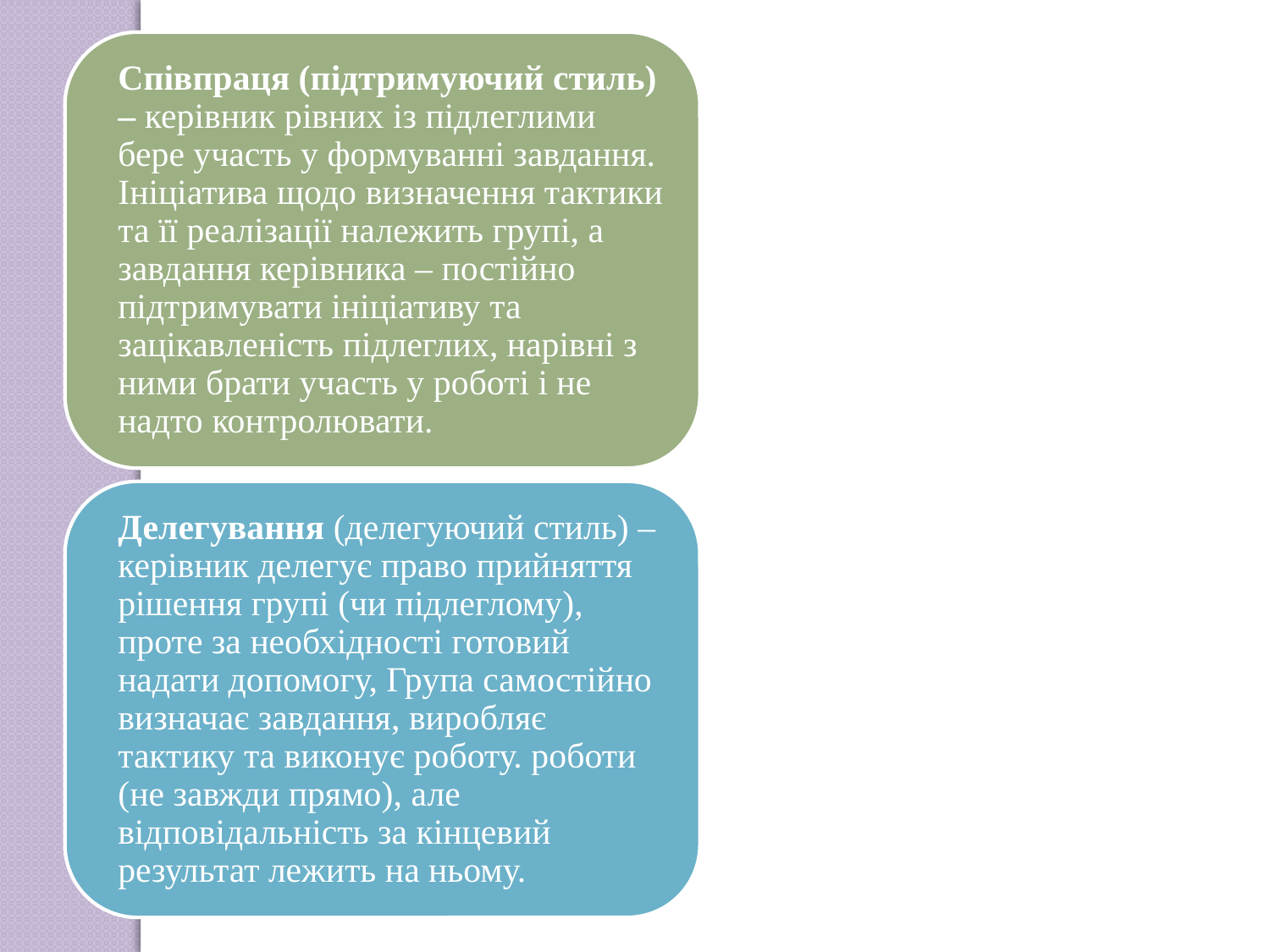

Співпраця (підтримуючий стиль) – керівник рівних із підлеглими бере участь у формуванні завдання. Ініціатива щодо визначення тактики та її реалізації належить групі, а завдання керівника – постійно підтримувати ініціативу та зацікавленість підлеглих, нарівні з ними брати участь у роботі і не надто контролювати.
Делегування (делегуючий стиль) – керівник делегує право прийняття рішення групі (чи підлеглому), проте за необхідності готовий надати допомогу, Група самостійно визначає завдання, виробляє тактику та виконує роботу. роботи (не завжди прямо), але відповідальність за кінцевий результат лежить на ньому.